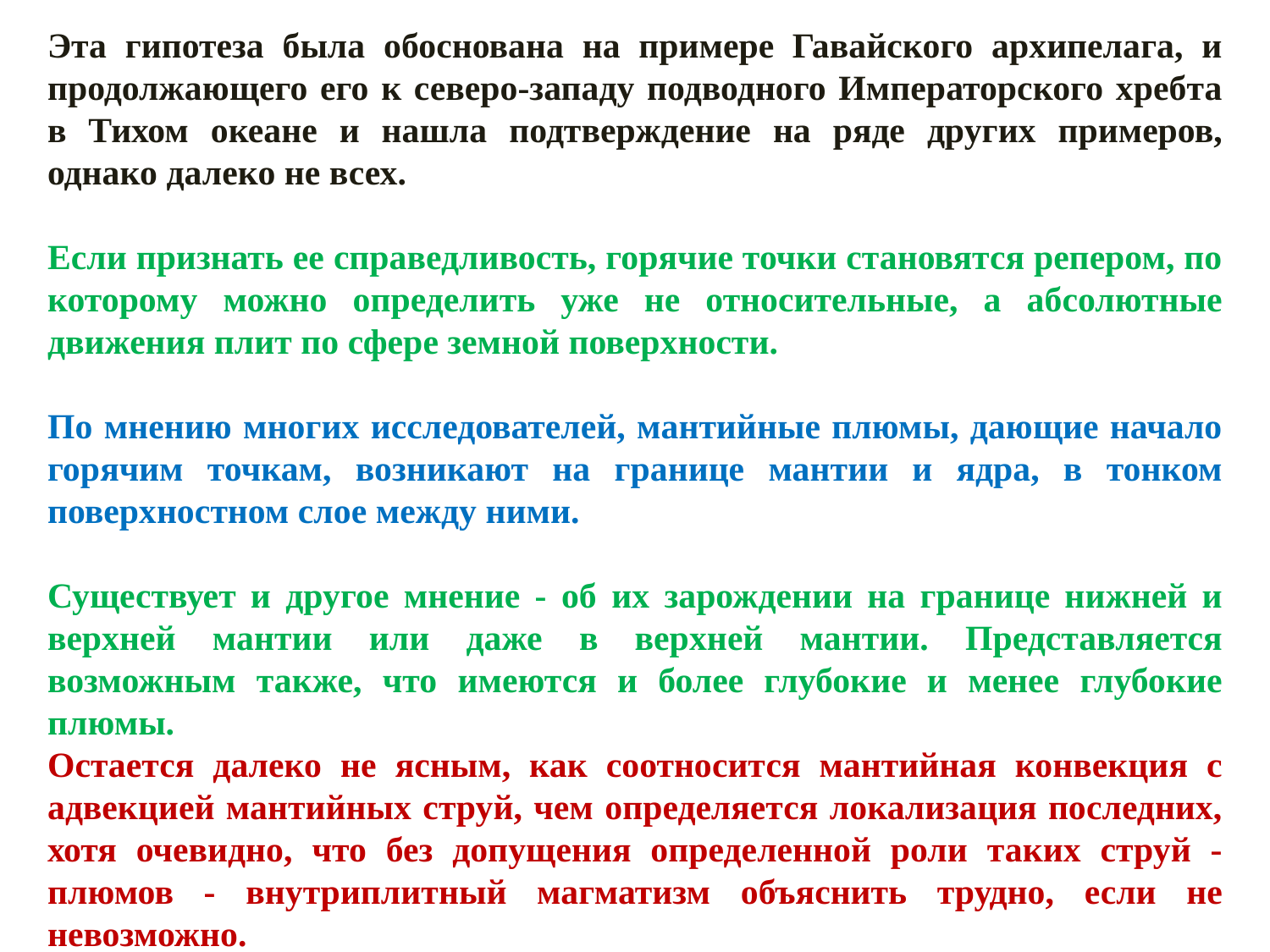

Эта гипотеза была обоснована на примере Гавайского архипелага, и продолжающего его к северо-западу подводного Императорского хребта в Тихом океане и нашла подтверждение на ряде других примеров, однако далеко не всех.

Если признать ее справедливость, горячие точки становятся репером, по которому можно определить уже не относительные, а абсолютные движения плит по сфере земной поверхности.

По мнению многих исследователей, мантийные плюмы, дающие начало горячим точкам, возникают на границе мантии и ядра, в тонком поверхностном слое между ними.

Существует и другое мнение - об их зарождении на границе нижней и верхней мантии или даже в верхней мантии. Представляется возможным также, что имеются и более глубокие и менее глубокие плюмы.
Остается далеко не ясным, как соотносится мантийная конвекция с адвекцией мантийных струй, чем определяется локализация последних, хотя очевидно, что без допущения определенной роли таких струй - плюмов - внутриплитный магматизм объяснить трудно, если не невозможно.